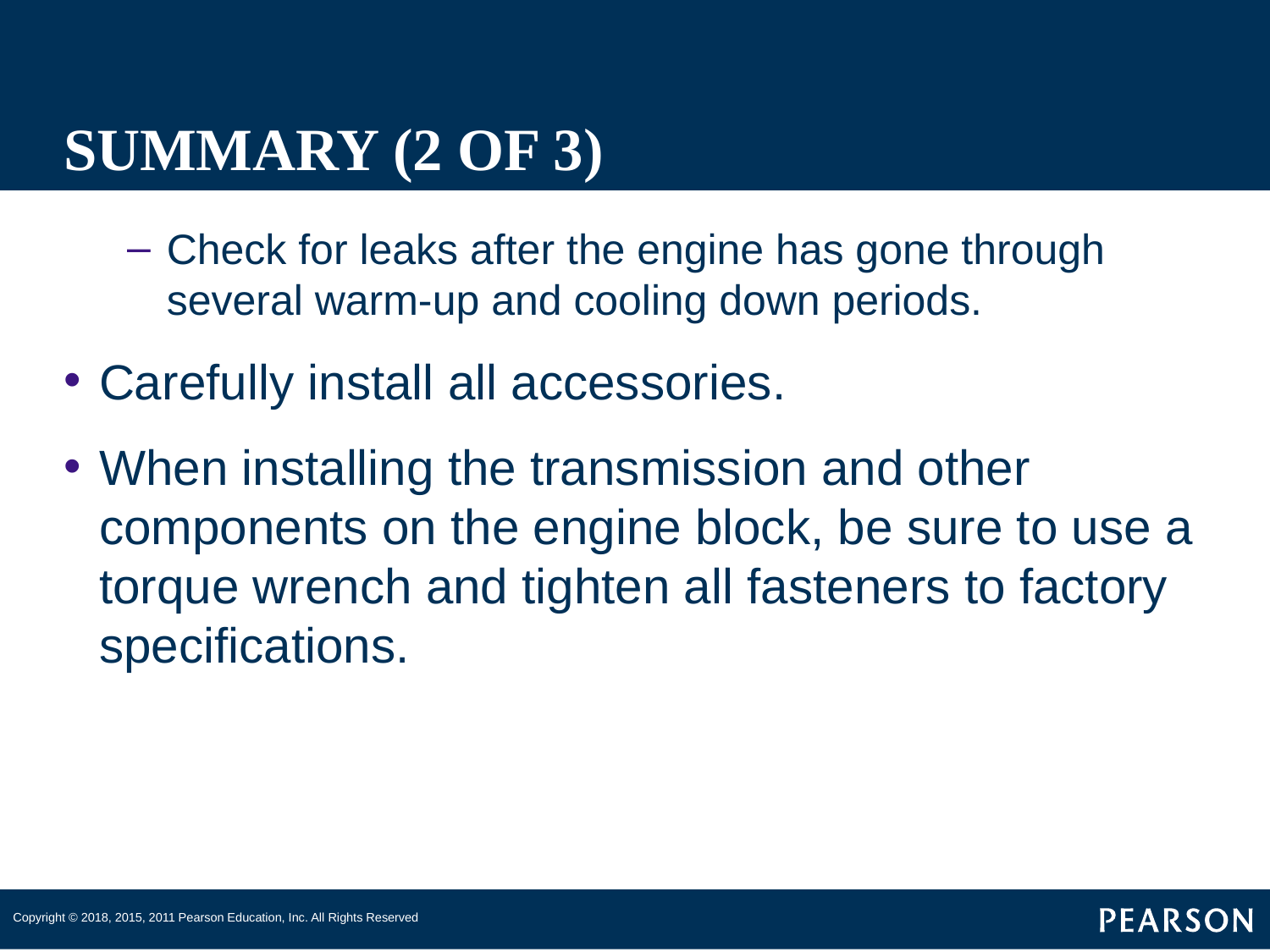

# SUMMARY (2 OF 3)
Check for leaks after the engine has gone through several warm-up and cooling down periods.
Carefully install all accessories.
When installing the transmission and other components on the engine block, be sure to use a torque wrench and tighten all fasteners to factory specifications.